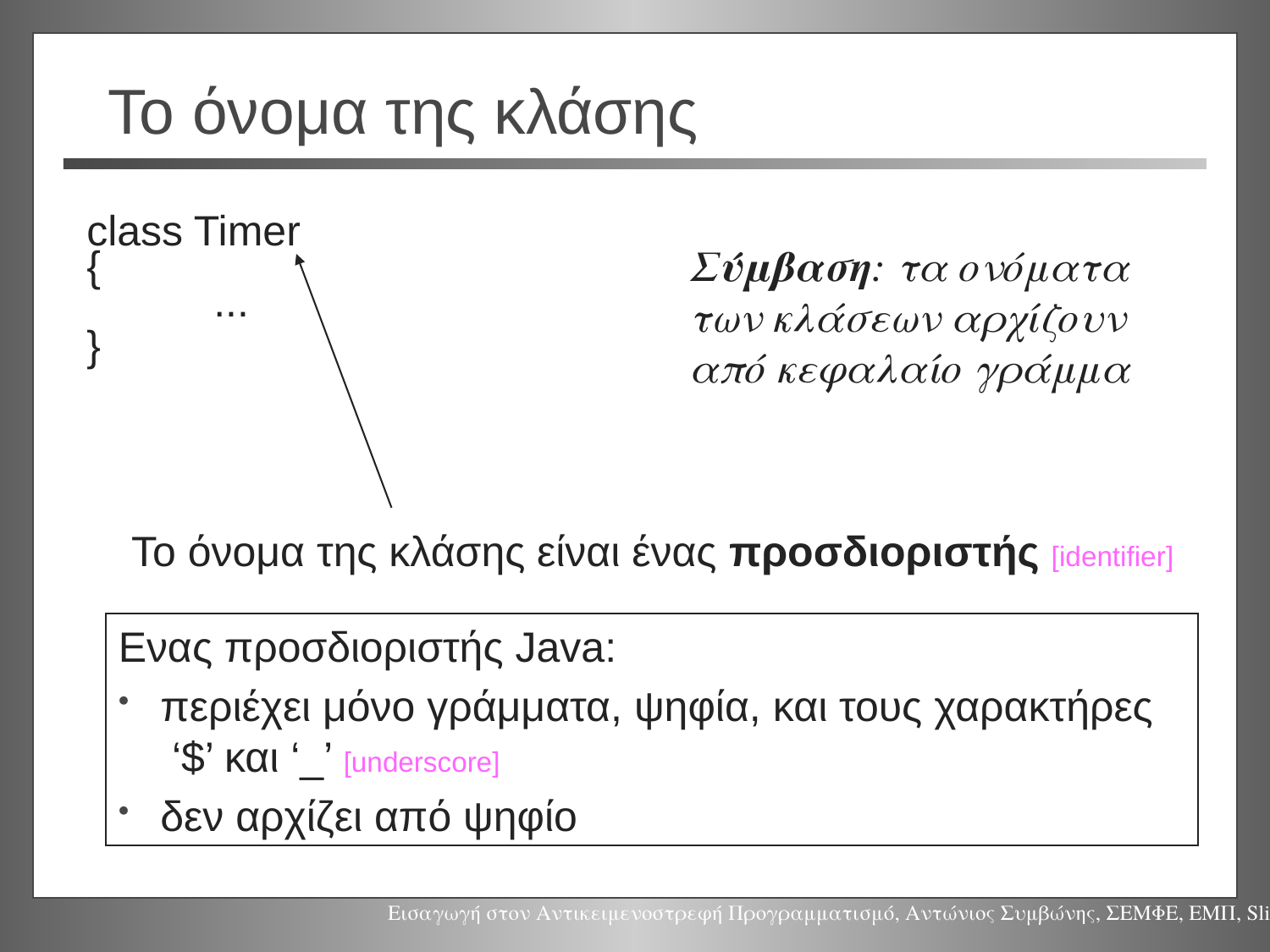

# Το όνομα της κλάσης
class Timer
{
	...
}
Σύμβαση: τα ονόματα των κλάσεων αρχίζουν από κεφαλαίο γράμμα

Το όνομα της κλάσης είναι ένας προσδιοριστής [identifier]
Ενας προσδιοριστής Java:
 περιέχει μόνο γράμματα, ψηφία, και τους χαρακτήρες
  ‘$’ και ‘_’ [underscore]
 δεν αρχίζει από ψηφίο